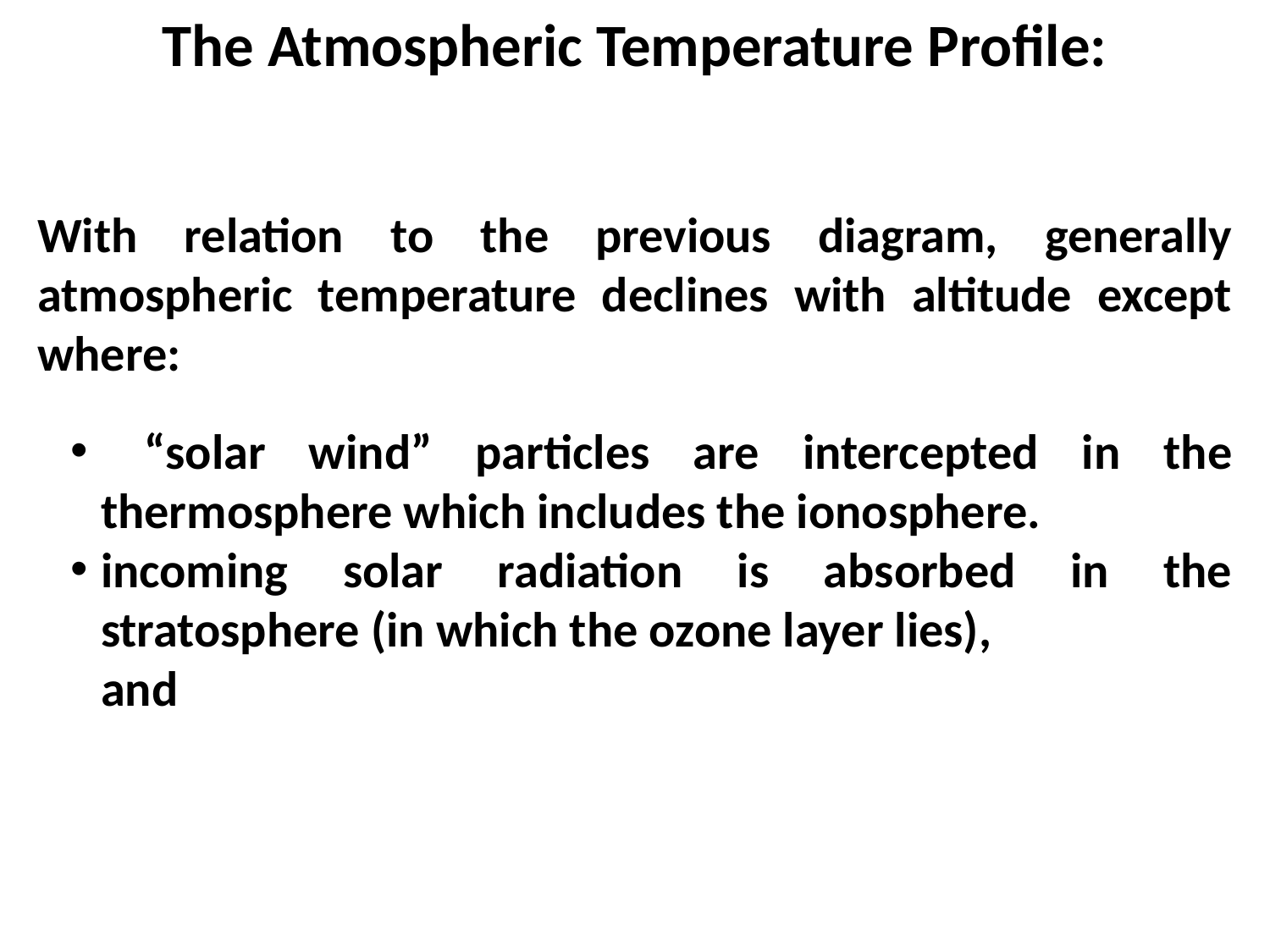

The Atmospheric Temperature Profile:
With relation to the previous diagram, generally atmospheric temperature declines with altitude except where:

 “solar wind” particles are intercepted in the thermosphere which includes the ionosphere.
incoming solar radiation is absorbed in the stratosphere (in which the ozone layer lies),
and